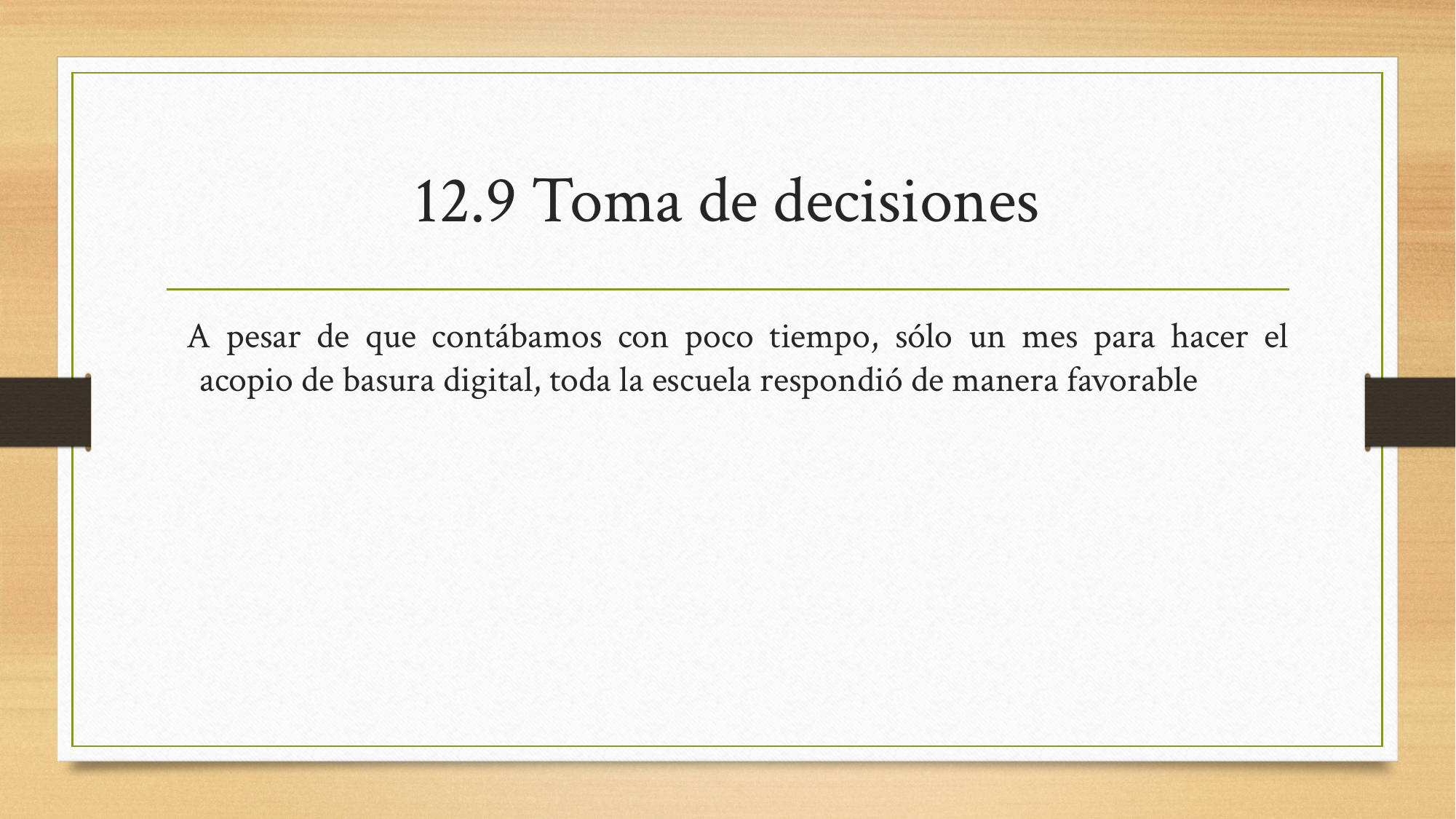

# 12.9 Toma de decisiones
A pesar de que contábamos con poco tiempo, sólo un mes para hacer el acopio de basura digital, toda la escuela respondió de manera favorable